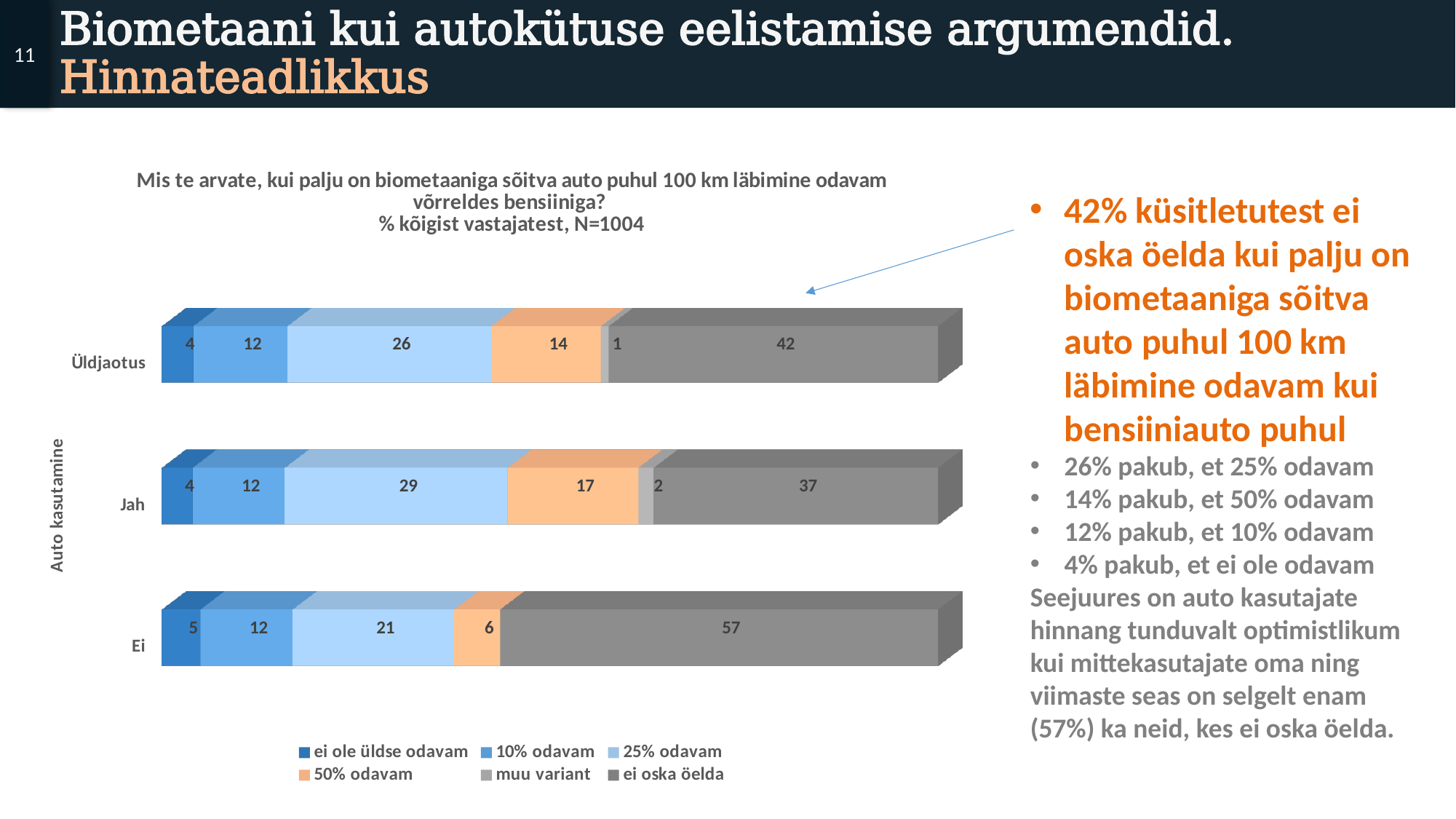

11
# Biometaani kui autokütuse eelistamise argumendid. Hinnateadlikkus

[unsupported chart]

42% küsitletutest ei oska öelda kui palju on biometaaniga sõitva auto puhul 100 km läbimine odavam kui bensiiniauto puhul
26% pakub, et 25% odavam
14% pakub, et 50% odavam
12% pakub, et 10% odavam
4% pakub, et ei ole odavam
Seejuures on auto kasutajate hinnang tunduvalt optimistlikum kui mittekasutajate oma ning viimaste seas on selgelt enam (57%) ka neid, kes ei oska öelda.